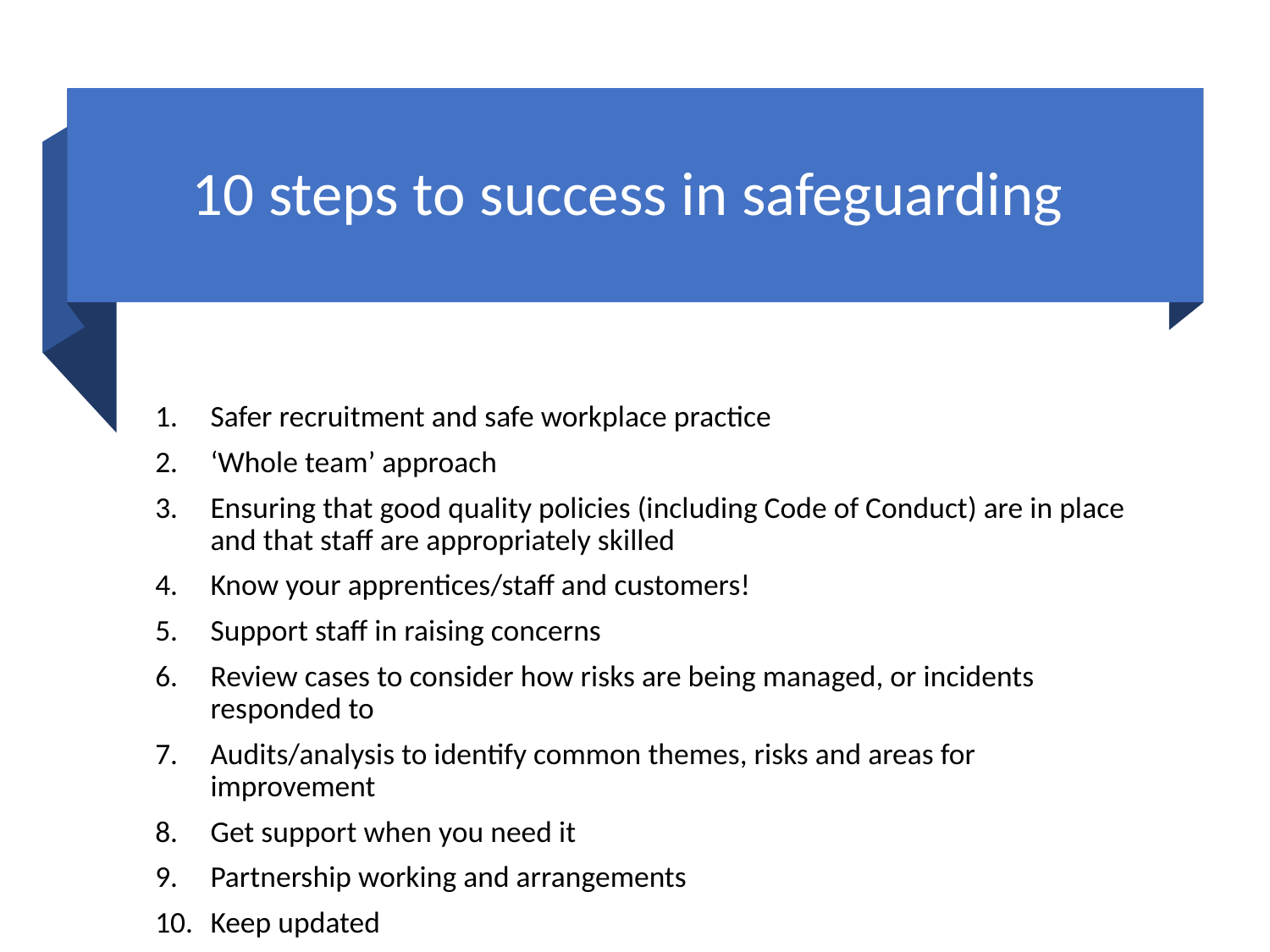

# 10 steps to success in safeguarding

Safer recruitment and safe workplace practice
‘Whole team’ approach
Ensuring that good quality policies (including Code of Conduct) are in place and that staff are appropriately skilled
Know your apprentices/staff and customers!
Support staff in raising concerns
Review cases to consider how risks are being managed, or incidents responded to
Audits/analysis to identify common themes, risks and areas for improvement
Get support when you need it
Partnership working and arrangements
Keep updated